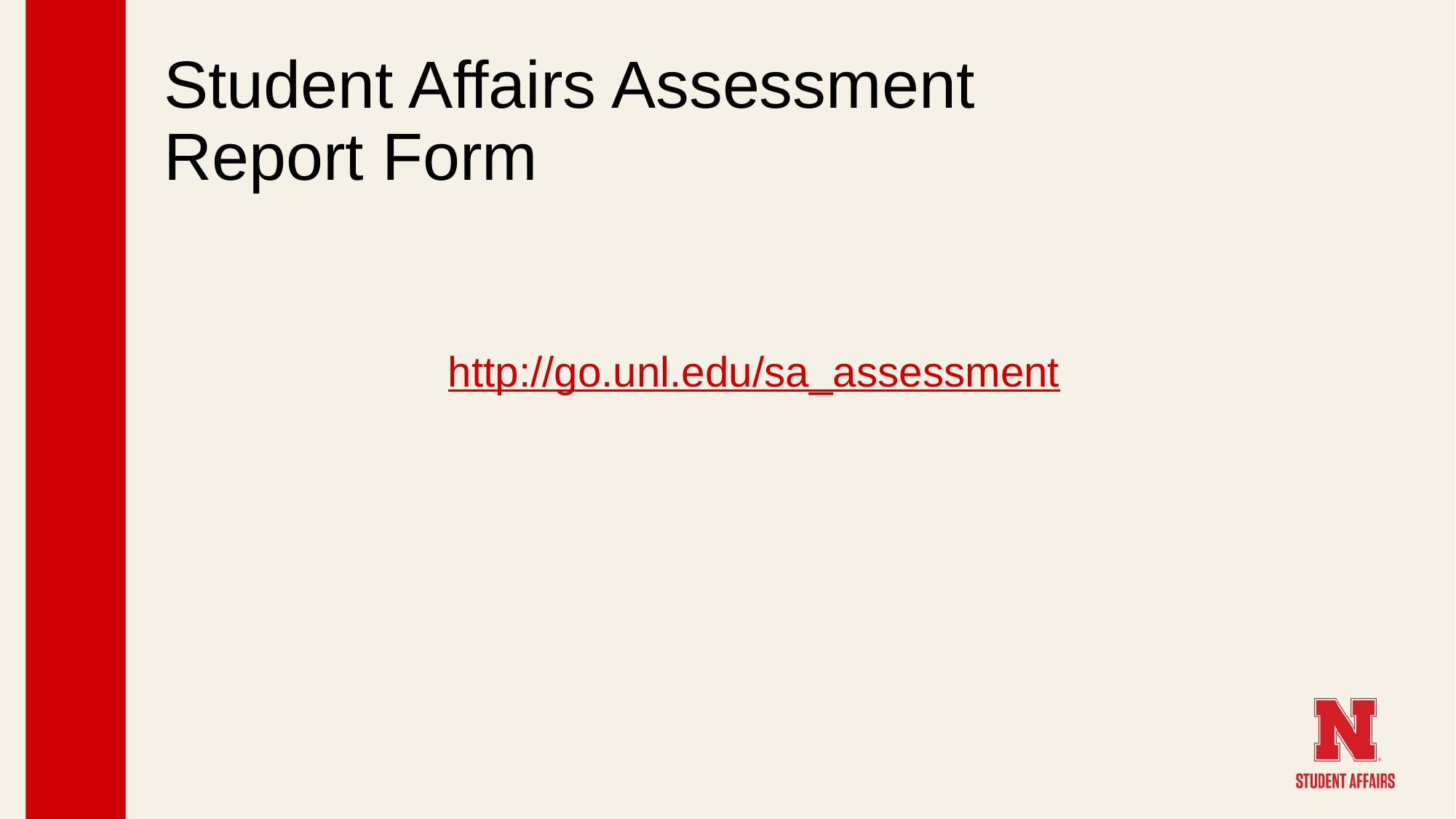

# Student Affairs Assessment Report Form

http://go.unl.edu/sa_assessment